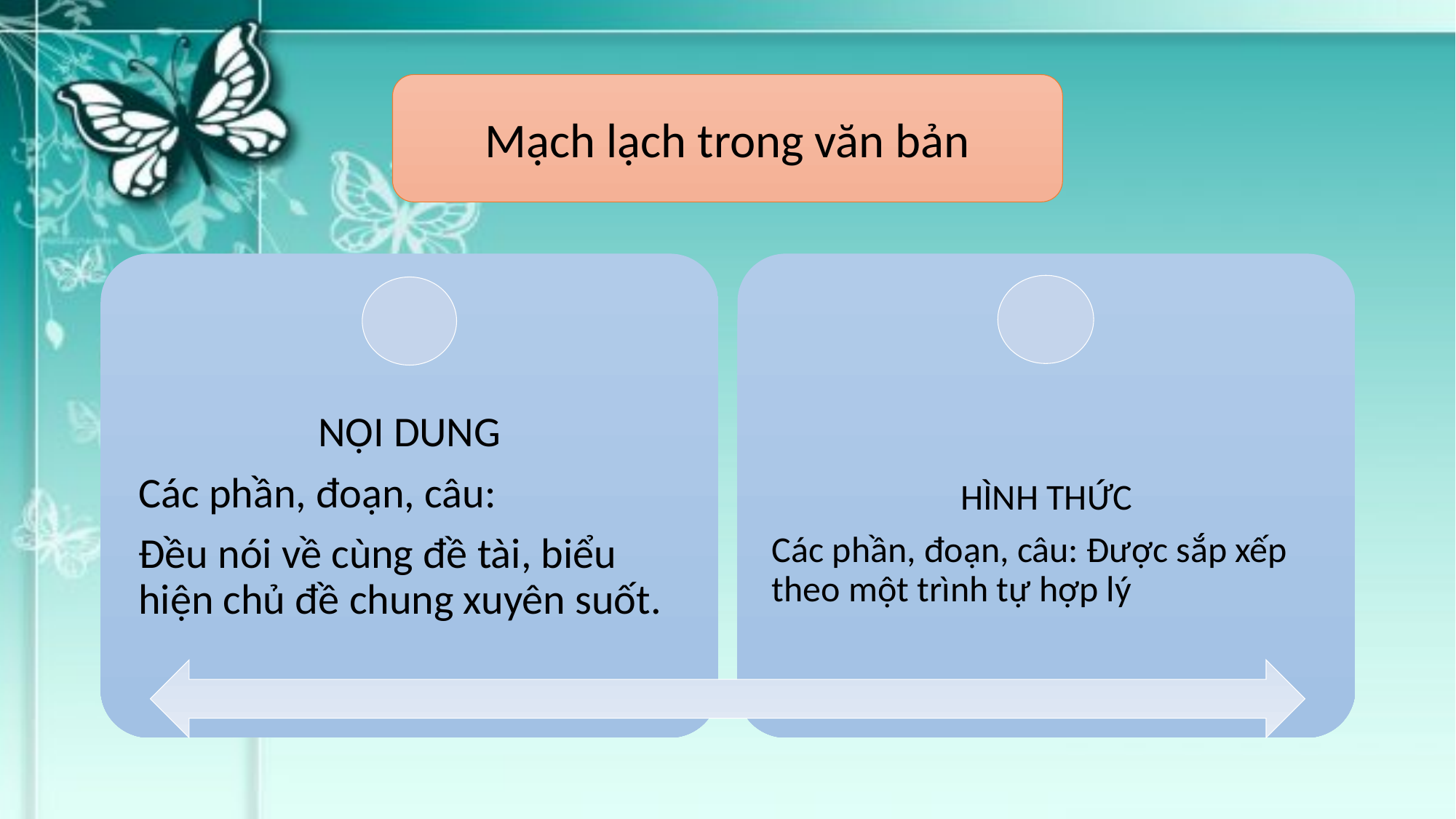

#
Mạch lạch trong văn bản
NỘI DUNG
Các phần, đoạn, câu:
Đều nói về cùng đề tài, biểu hiện chủ đề chung xuyên suốt.

HÌNH THỨC
Các phần, đoạn, câu: Được sắp xếp theo một trình tự hợp lý